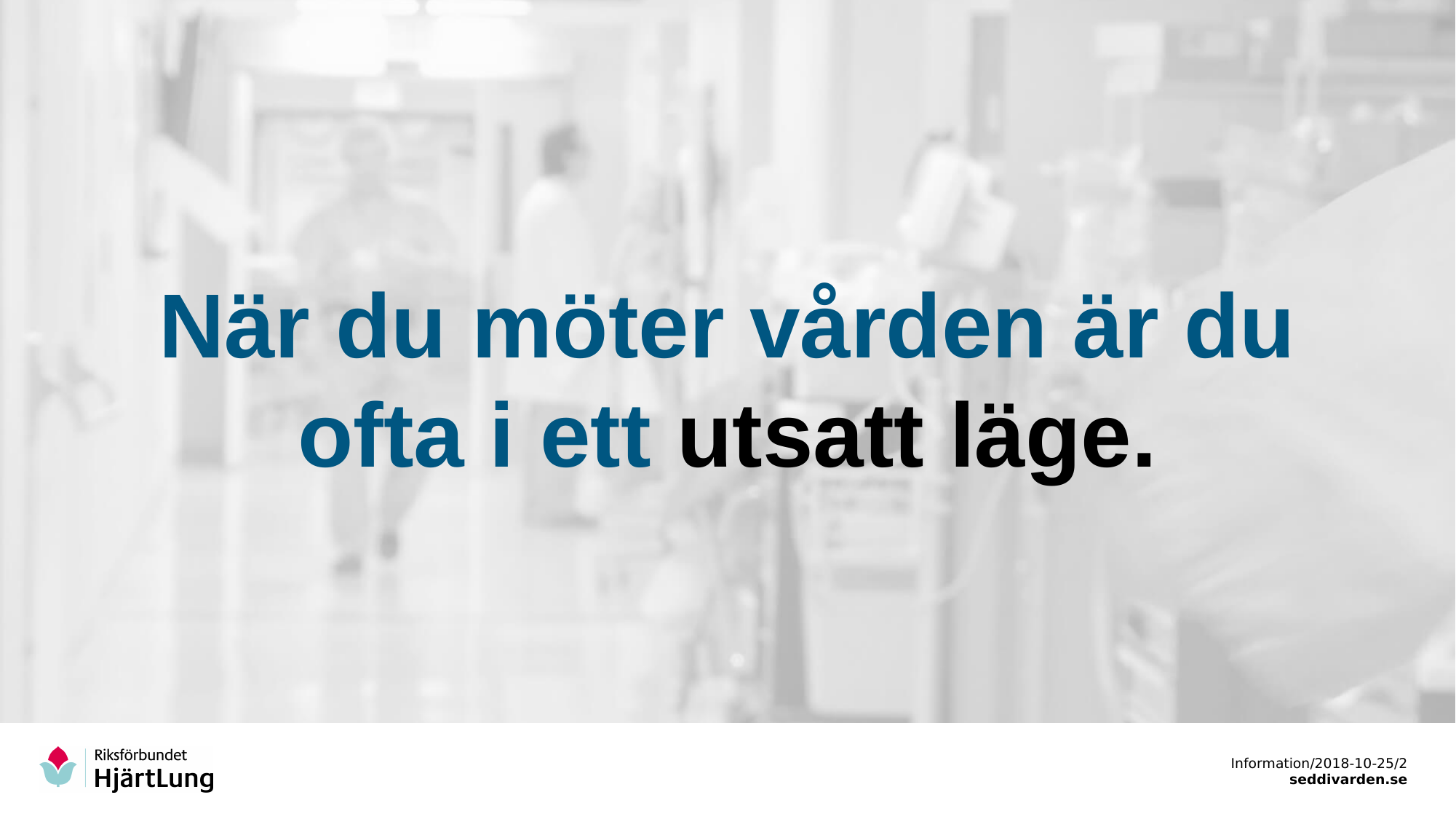

När du möter vården är du
ofta i ett utsatt läge.
Information/2018-10-25/2
seddivarden.se